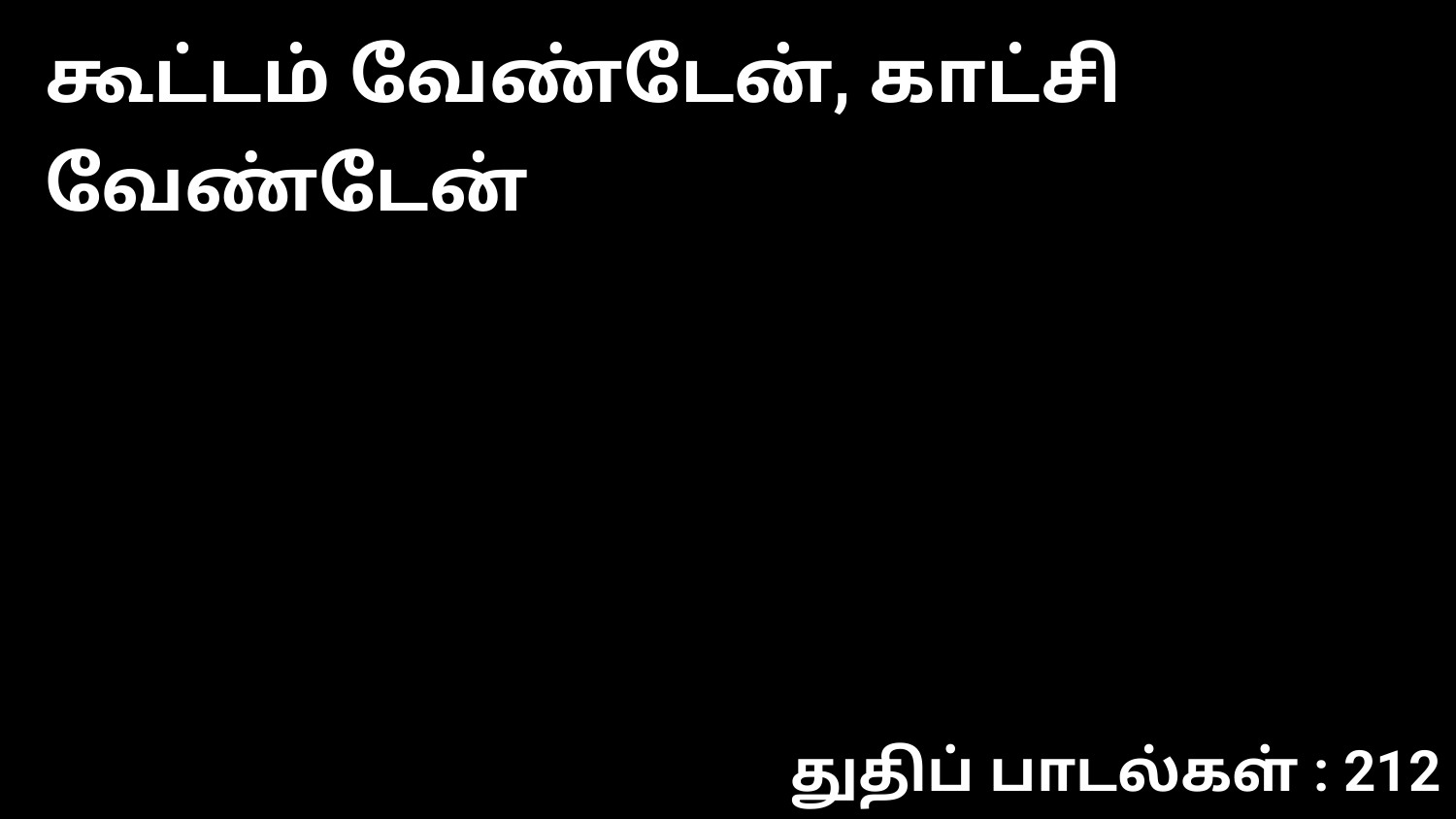

கூட்டம் வேண்டேன், காட்சி வேண்டேன்
துதிப் பாடல்கள் : 212